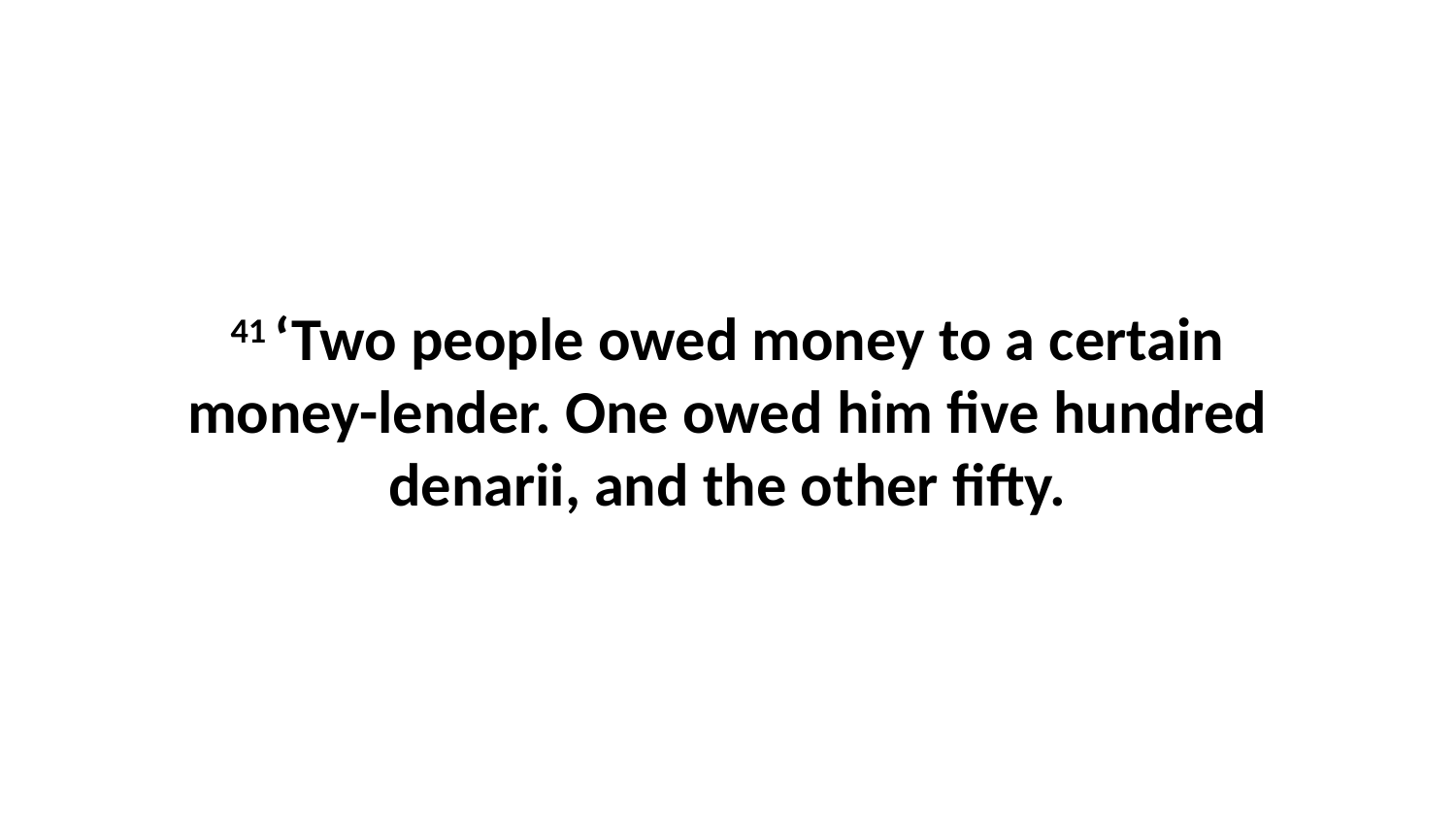

41 ‘Two people owed money to a certain money-lender. One owed him five hundred denarii, and the other fifty.